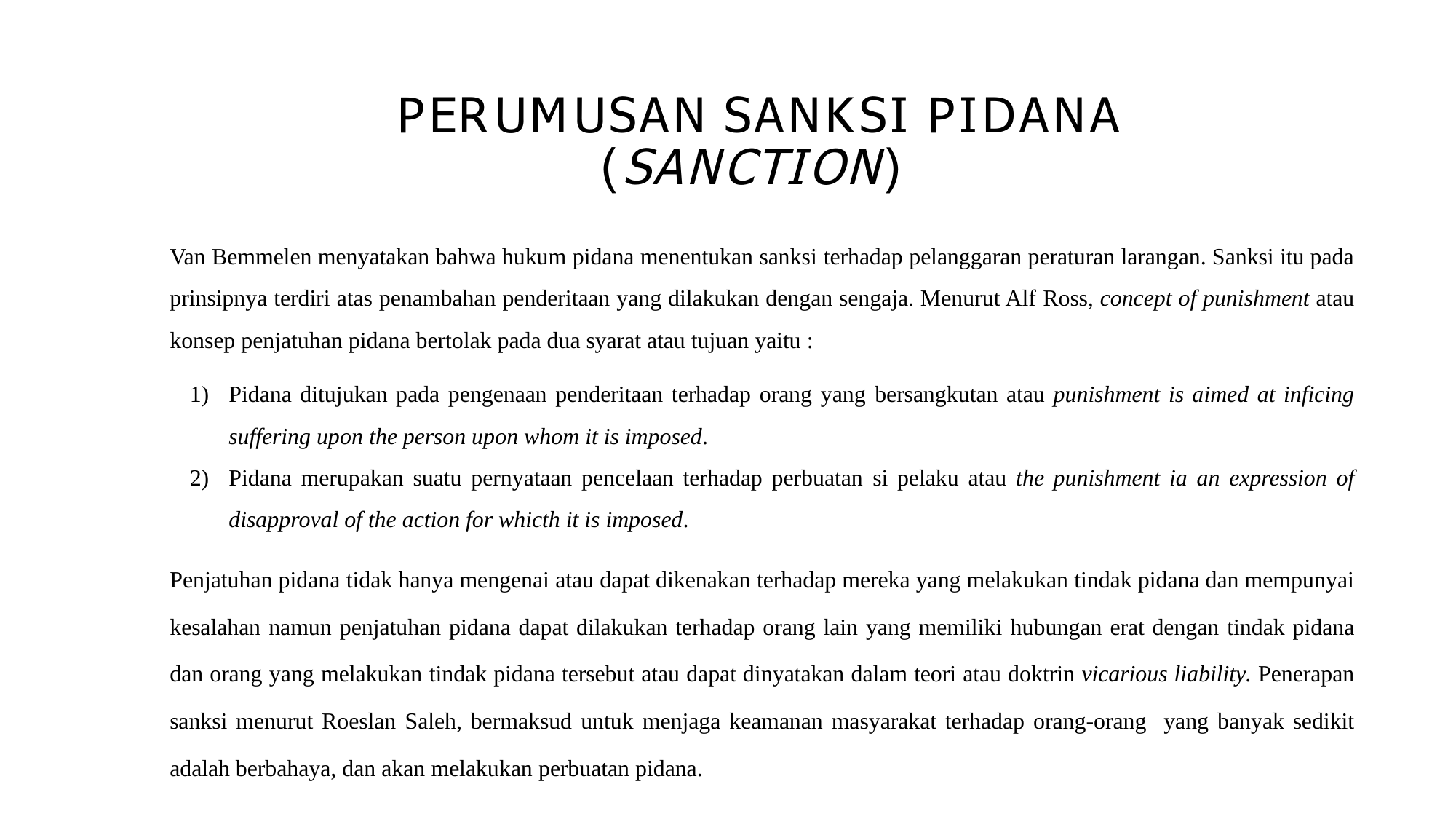

# PERUMUSAN SANKSI PIDANA (SANCTION)
Van Bemmelen menyatakan bahwa hukum pidana menentukan sanksi terhadap pelanggaran peraturan larangan. Sanksi itu pada prinsipnya terdiri atas penambahan penderitaan yang dilakukan dengan sengaja. Menurut Alf Ross, concept of punishment atau konsep penjatuhan pidana bertolak pada dua syarat atau tujuan yaitu :
Pidana ditujukan pada pengenaan penderitaan terhadap orang yang bersangkutan atau punishment is aimed at inficing suffering upon the person upon whom it is imposed.
Pidana merupakan suatu pernyataan pencelaan terhadap perbuatan si pelaku atau the punishment ia an expression of disapproval of the action for whicth it is imposed.
Penjatuhan pidana tidak hanya mengenai atau dapat dikenakan terhadap mereka yang melakukan tindak pidana dan mempunyai kesalahan namun penjatuhan pidana dapat dilakukan terhadap orang lain yang memiliki hubungan erat dengan tindak pidana dan orang yang melakukan tindak pidana tersebut atau dapat dinyatakan dalam teori atau doktrin vicarious liability. Penerapan sanksi menurut Roeslan Saleh, bermaksud untuk menjaga keamanan masyarakat terhadap orang-orang  yang banyak sedikit adalah berbahaya, dan akan melakukan perbuatan pidana.